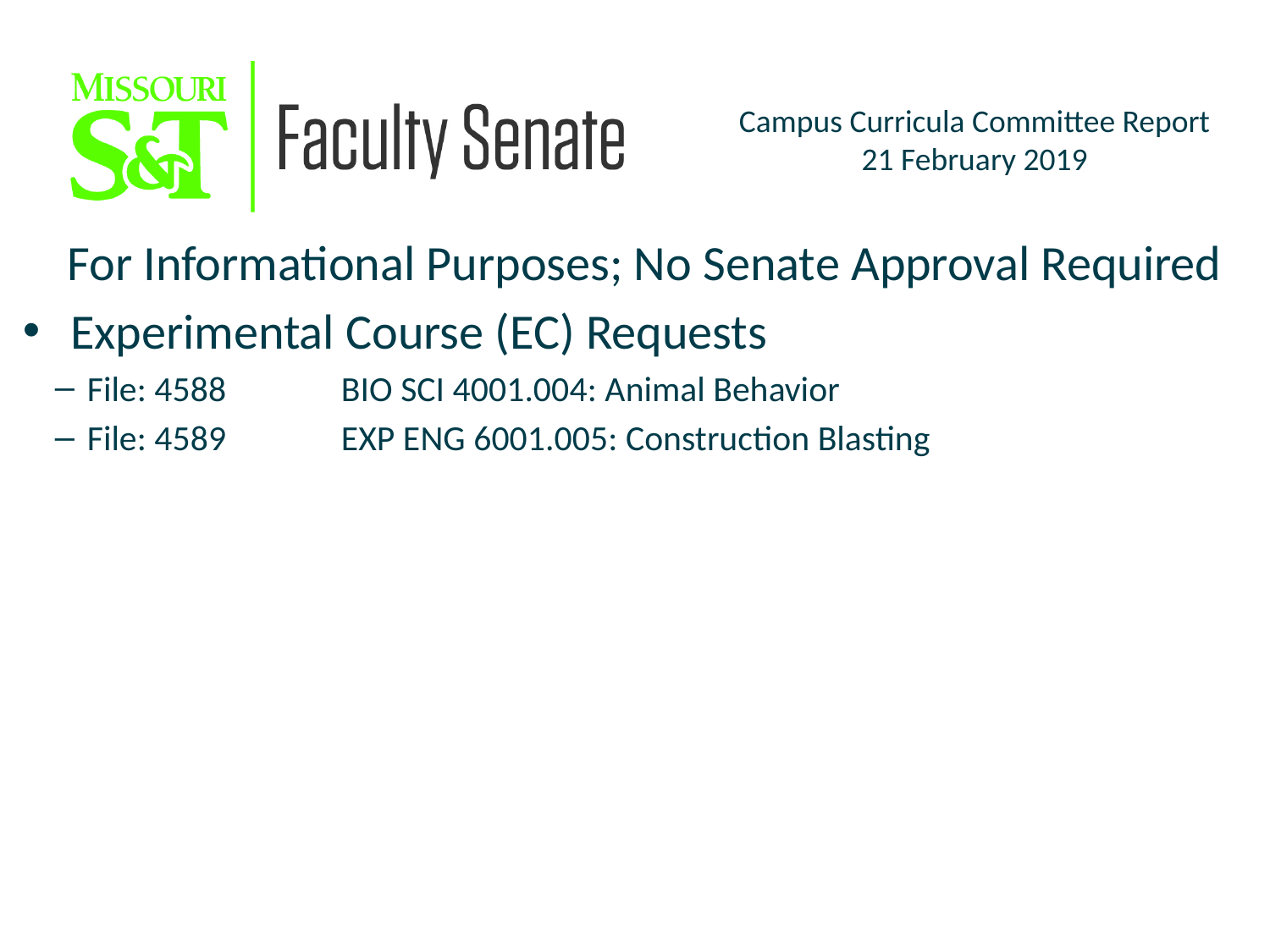

For Informational Purposes; No Senate Approval Required
Experimental Course (EC) Requests
File: 4588 		BIO SCI 4001.004: Animal Behavior
File: 4589		EXP ENG 6001.005: Construction Blasting